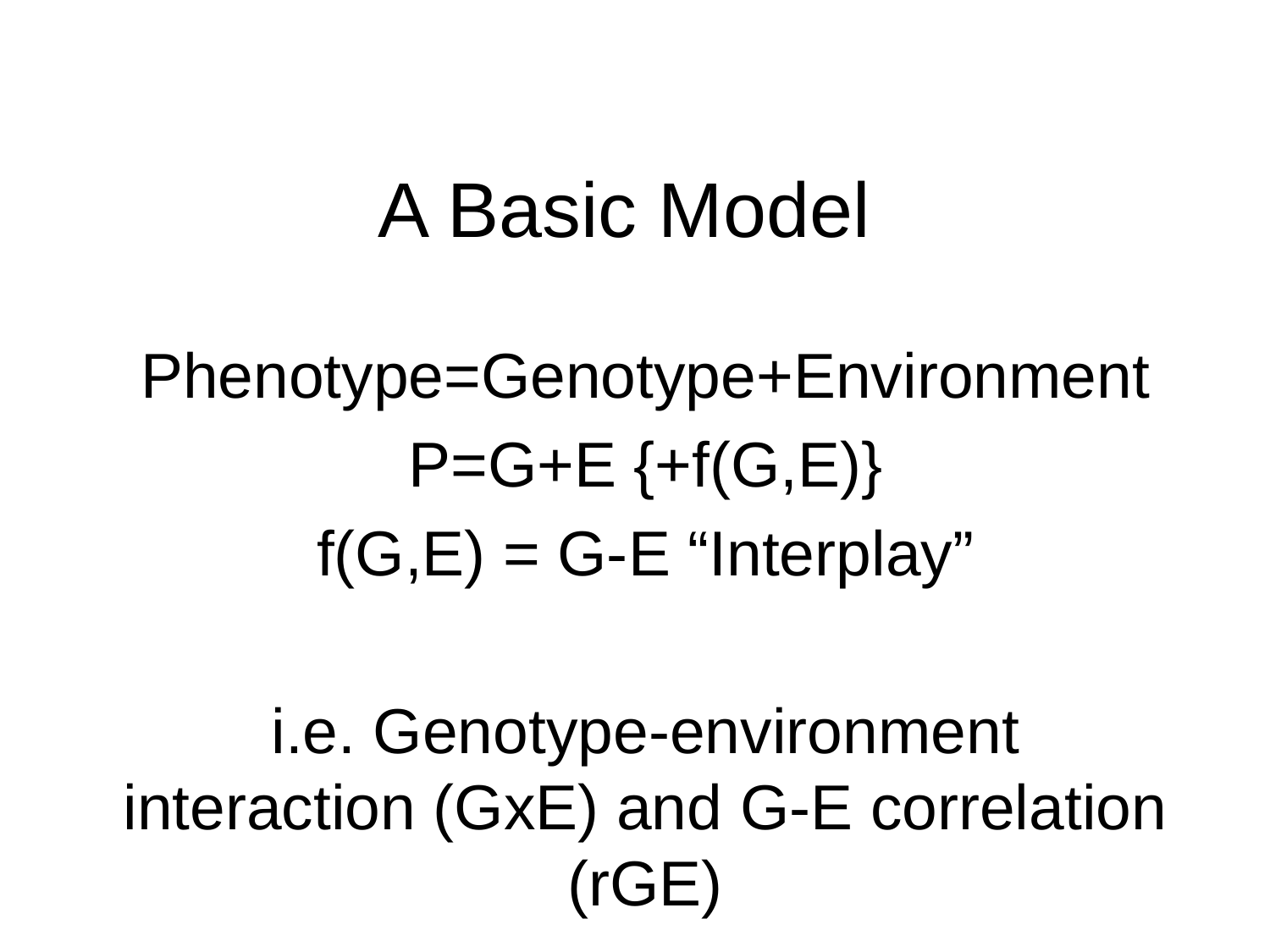

# A Basic Model
Phenotype=Genotype+Environment
P=G+E {+f(G,E)}
f(G,E) = G-E “Interplay”

i.e. Genotype-environment interaction (GxE) and G-E correlation (rGE)